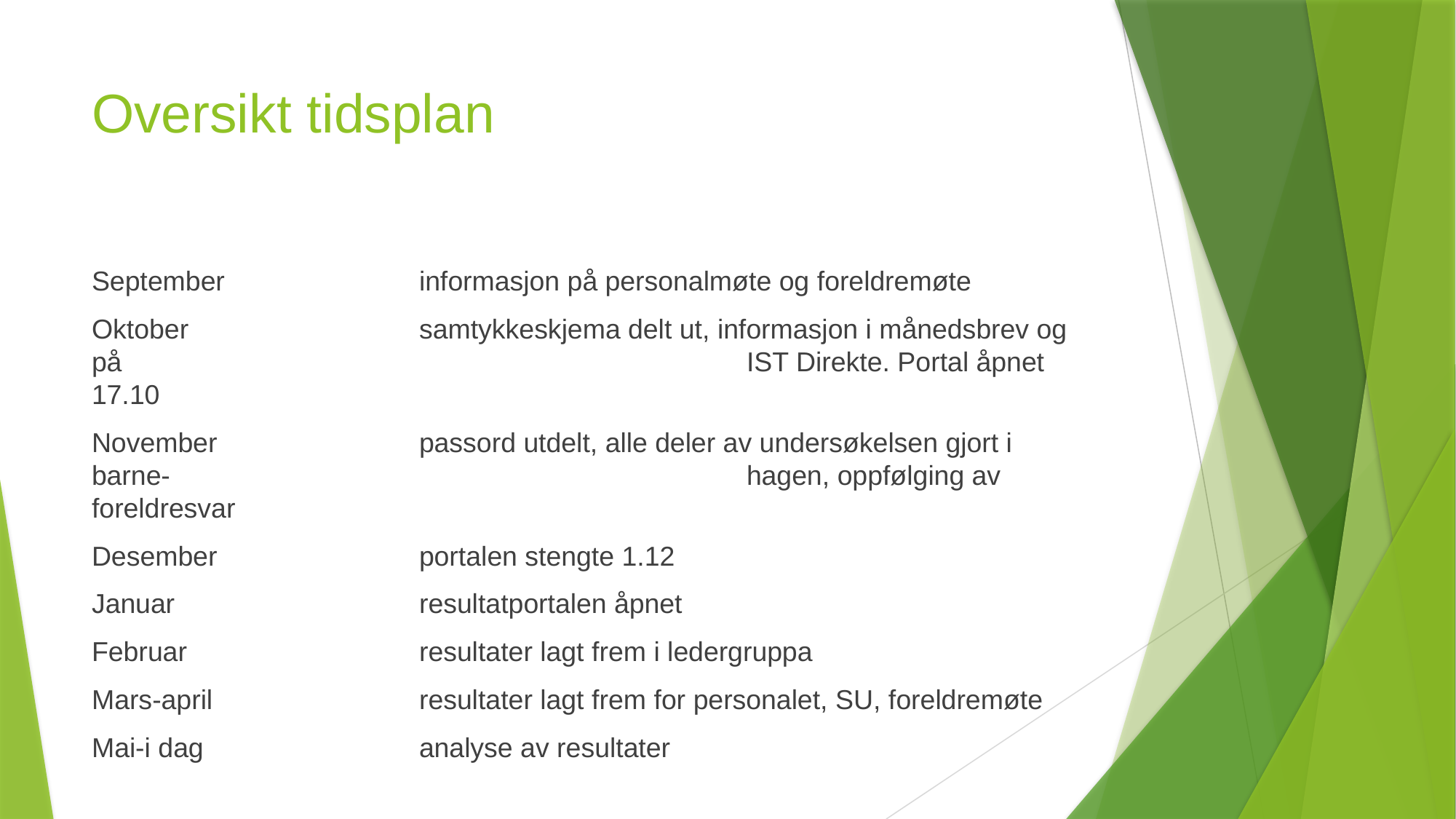

# Oversikt tidsplan
September 		informasjon på personalmøte og foreldremøte
Oktober 			samtykkeskjema delt ut, informasjon i månedsbrev og på 						IST Direkte. Portal åpnet 17.10
November 		passord utdelt, alle deler av undersøkelsen gjort i barne-						hagen, oppfølging av foreldresvar
Desember		portalen stengte 1.12
Januar			resultatportalen åpnet
Februar			resultater lagt frem i ledergruppa
Mars-april		resultater lagt frem for personalet, SU, foreldremøte
Mai-i dag		analyse av resultater